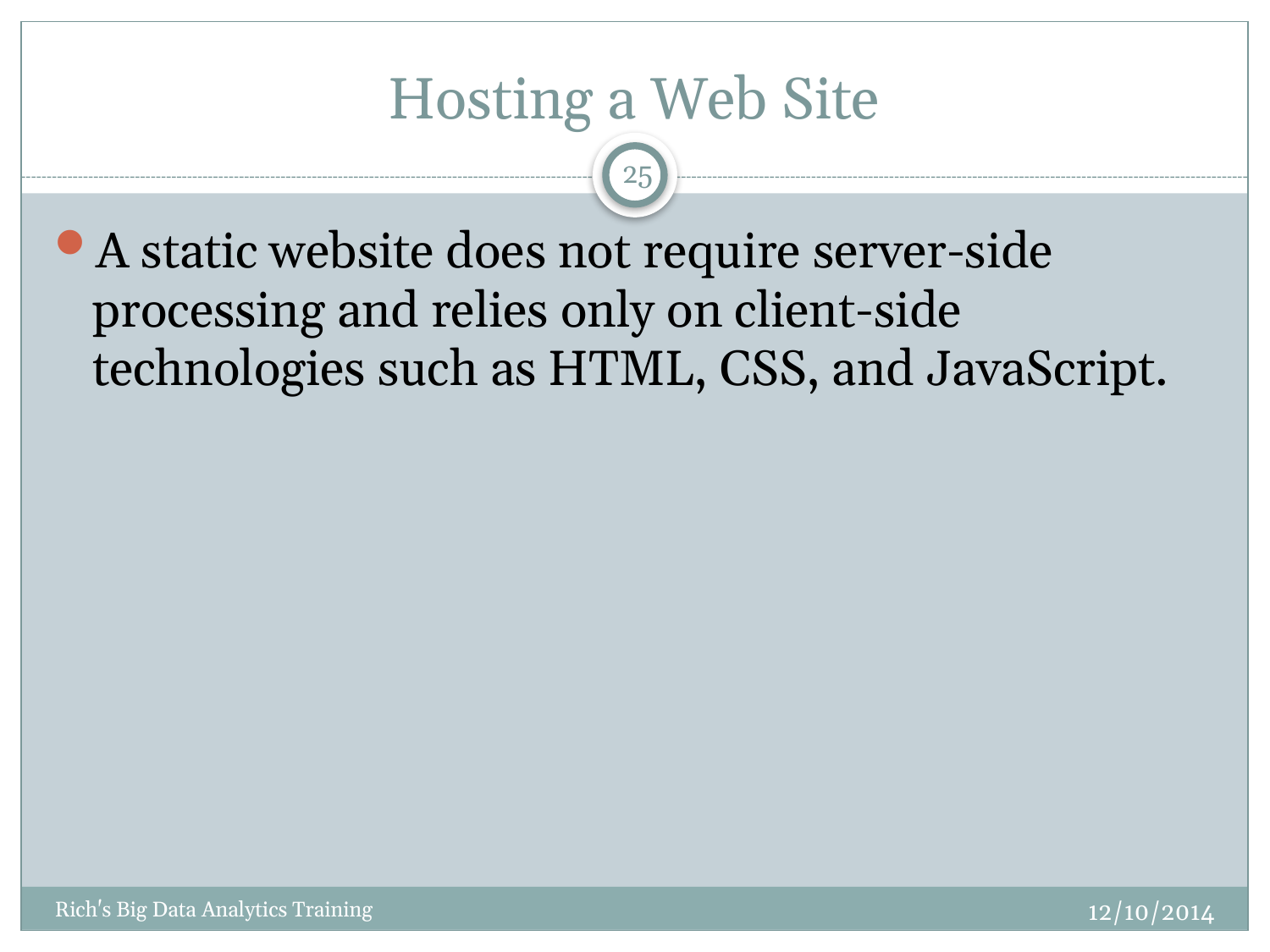

# Hosting a Web Site
25
A static website does not require server-side processing and relies only on client-side technologies such as HTML, CSS, and JavaScript.
12/10/2014
Rich's Big Data Analytics Training